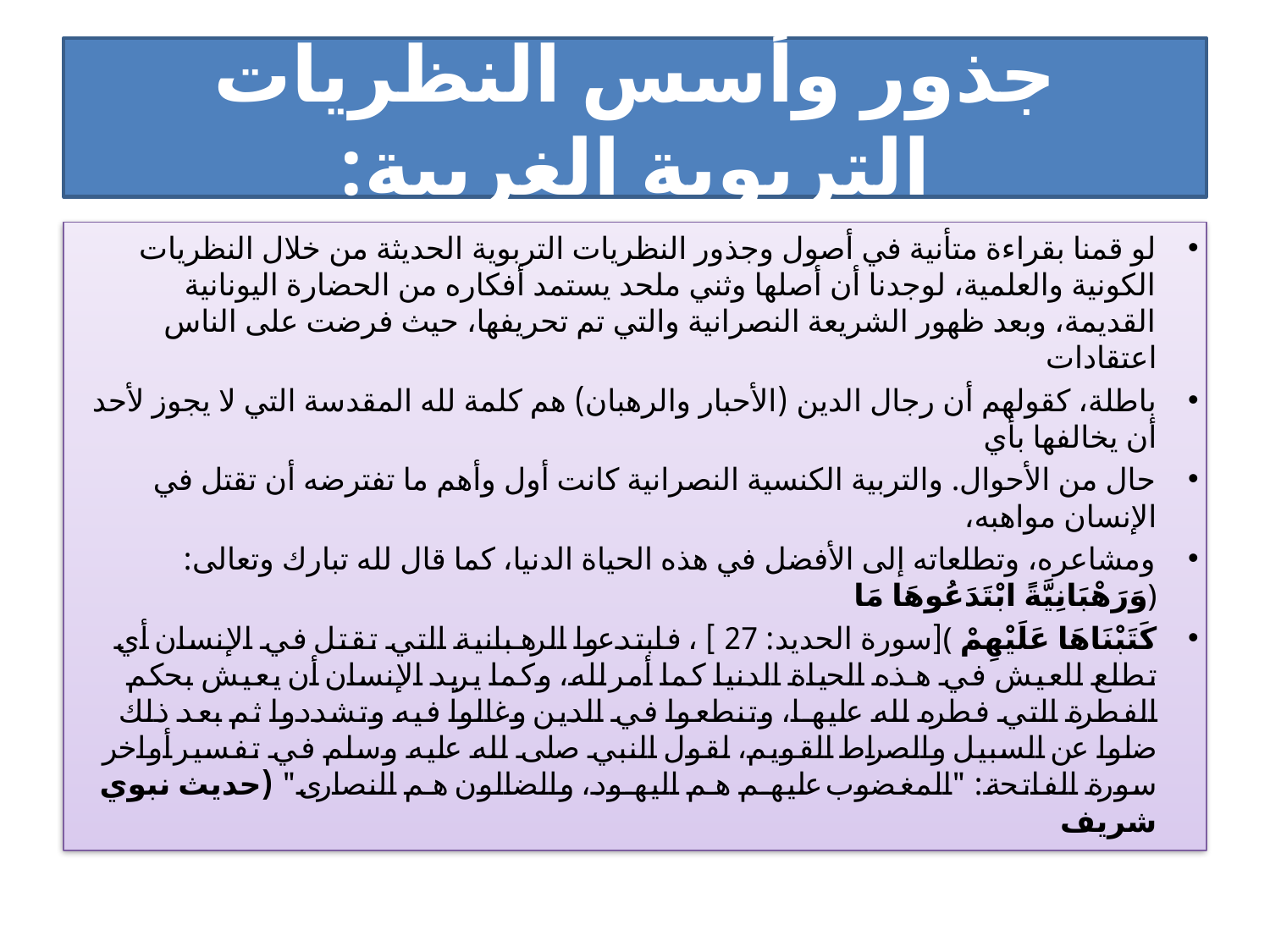

# جذور وأسس النظریات التربویة الغربیة:
لو قمنا بقراءة متأنیة في أصول وجذور النظریات التربویة الحدیثة من خلال النظریات الكونیة والعلمیة، لوجدنا أن أصلها وثني ملحد یستمد أفكاره من الحضارة الیونانیة القدیمة، وبعد ظهور الشریعة النصرانیة والتي تم تحریفها، حیث فرضت على الناس اعتقادات
باطلة، كقولهم أن رجال الدین (الأحبار والرهبان) هم كلمة لله المقدسة التي لا یجوز لأحد أن یخالفها بأي
حال من الأحوال. والتربیة الكنسیة النصرانیة كانت أول وأهم ما تفترضه أن تقتل في الإنسان مواهبه،
ومشاعره، وتطلعاته إلى الأفضل في هذه الحیاة الدنیا، كما قال لله تبارك وتعالى: ﴿وَرَهْبَانِیَّةً ابْتَدَعُوهَا مَا
كَتَبْنَاهَا عَلَیْهِمْ ﴾[سورة الحدید: 27 ] ، فابتدعوا الرهبانیة التي تقتل في الإنسان أي تطلع للعیش في هذه الحیاة الدنیا كما أمر لله، وكما یرید الإنسان أن یعیش بحكم الفطرة التي فطره لله علیها، وتنطعوا في الدین وغالوا فیه وتشددوا ثم بعد ذلك ضلوا عن السبیل والصراط القویم، لقول النبي صلى لله علیه وسلم في تفسیر أواخر سورة الفاتحة: "المغضوب علیهم هم الیهود، والضالون هم النصارى" (حدیث نبوي شریف